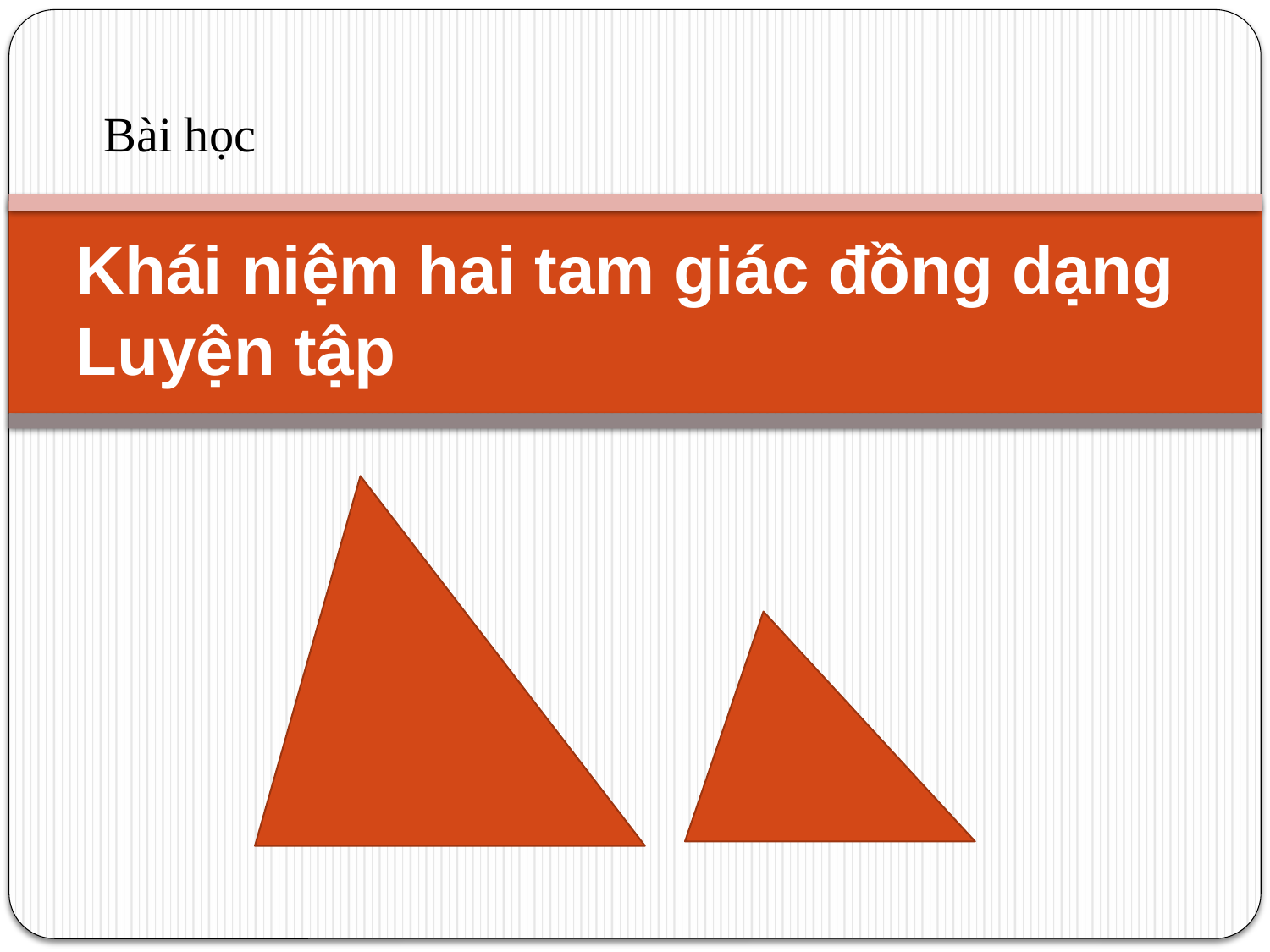

Bài học
# Khái niệm hai tam giác đồng dạng Luyện tập